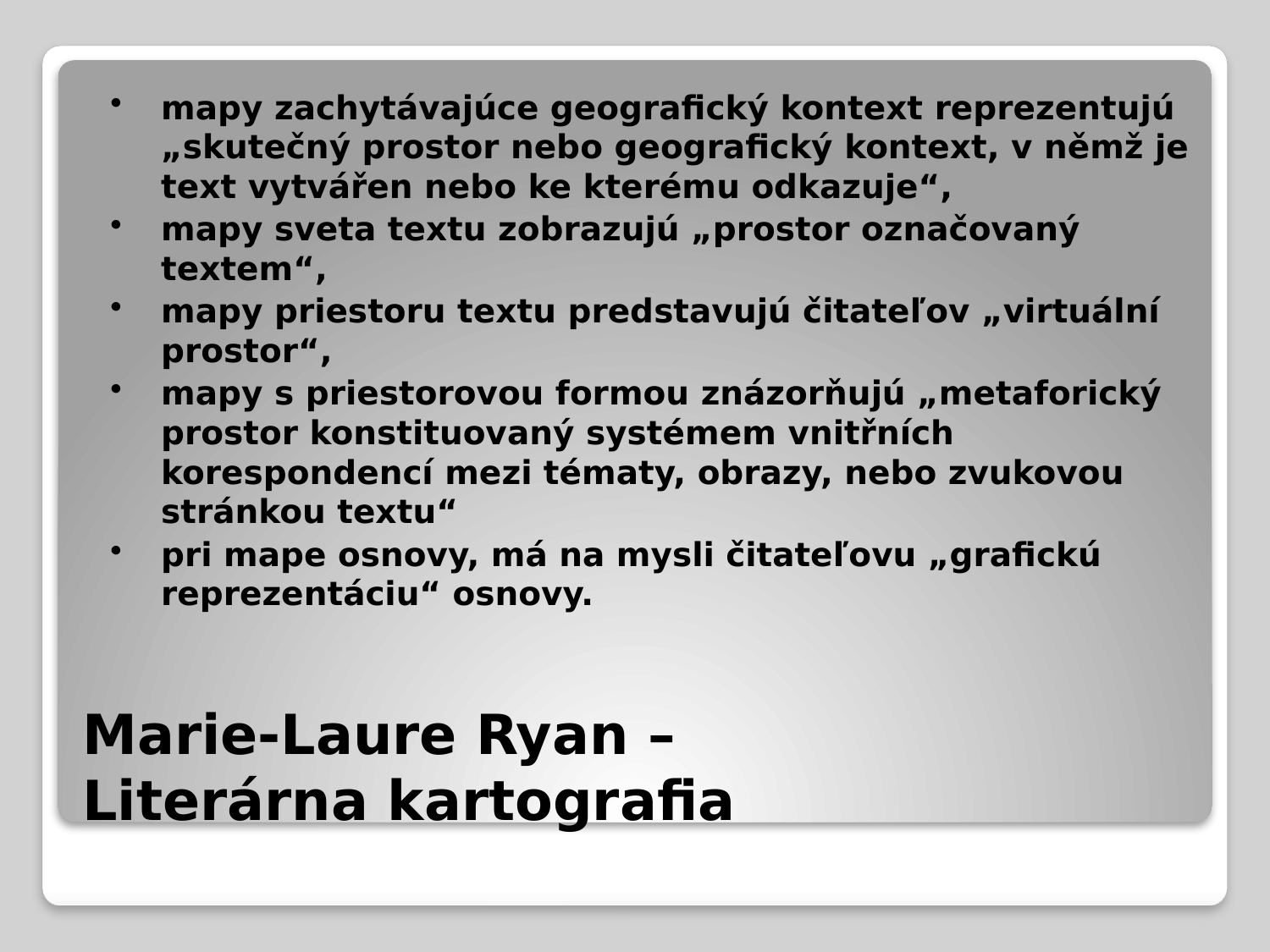

mapy zachytávajúce geografický kontext reprezentujú „skutečný prostor nebo geografický kontext, v němž je text vytvářen nebo ke kterému odkazuje“,
mapy sveta textu zobrazujú „prostor označovaný textem“,
mapy priestoru textu predstavujú čitateľov „virtuální prostor“,
mapy s priestorovou formou znázorňujú „metaforický prostor konstituovaný systémem vnitřních korespondencí mezi tématy, obrazy, nebo zvukovou stránkou textu“
pri mape osnovy, má na mysli čitateľovu „grafickú reprezentáciu“ osnovy.

# Marie-Laure Ryan – Literárna kartografia